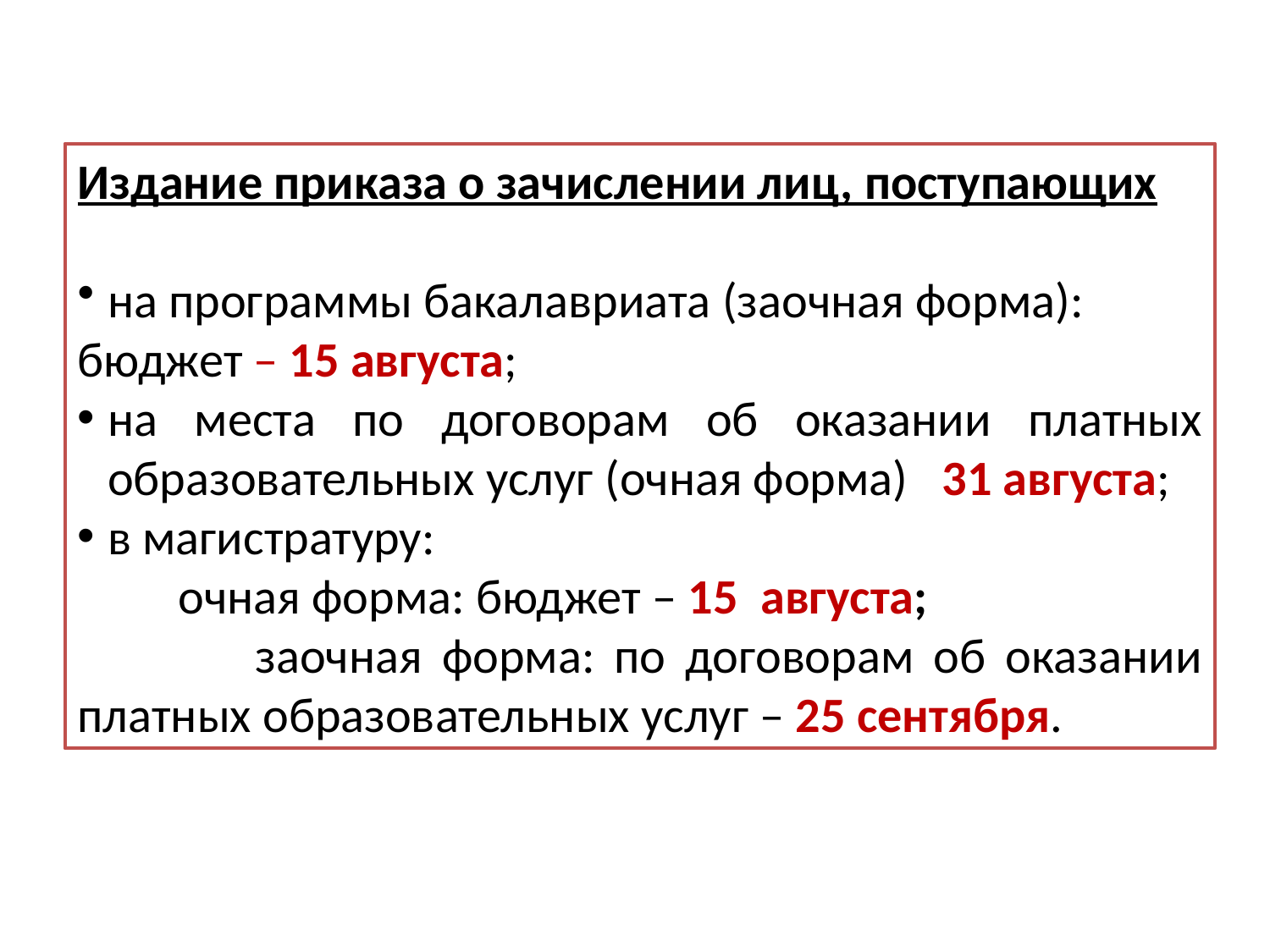

Издание приказа о зачислении лиц, поступающих

на программы бакалавриата (заочная форма):
бюджет – 15 августа;
на места по договорам об оказании платных образовательных услуг (очная форма)   31 августа;
в магистратуру:
         очная форма: бюджет – 15  августа;
         заочная форма: по договорам об оказании платных образовательных услуг – 25 сентября.